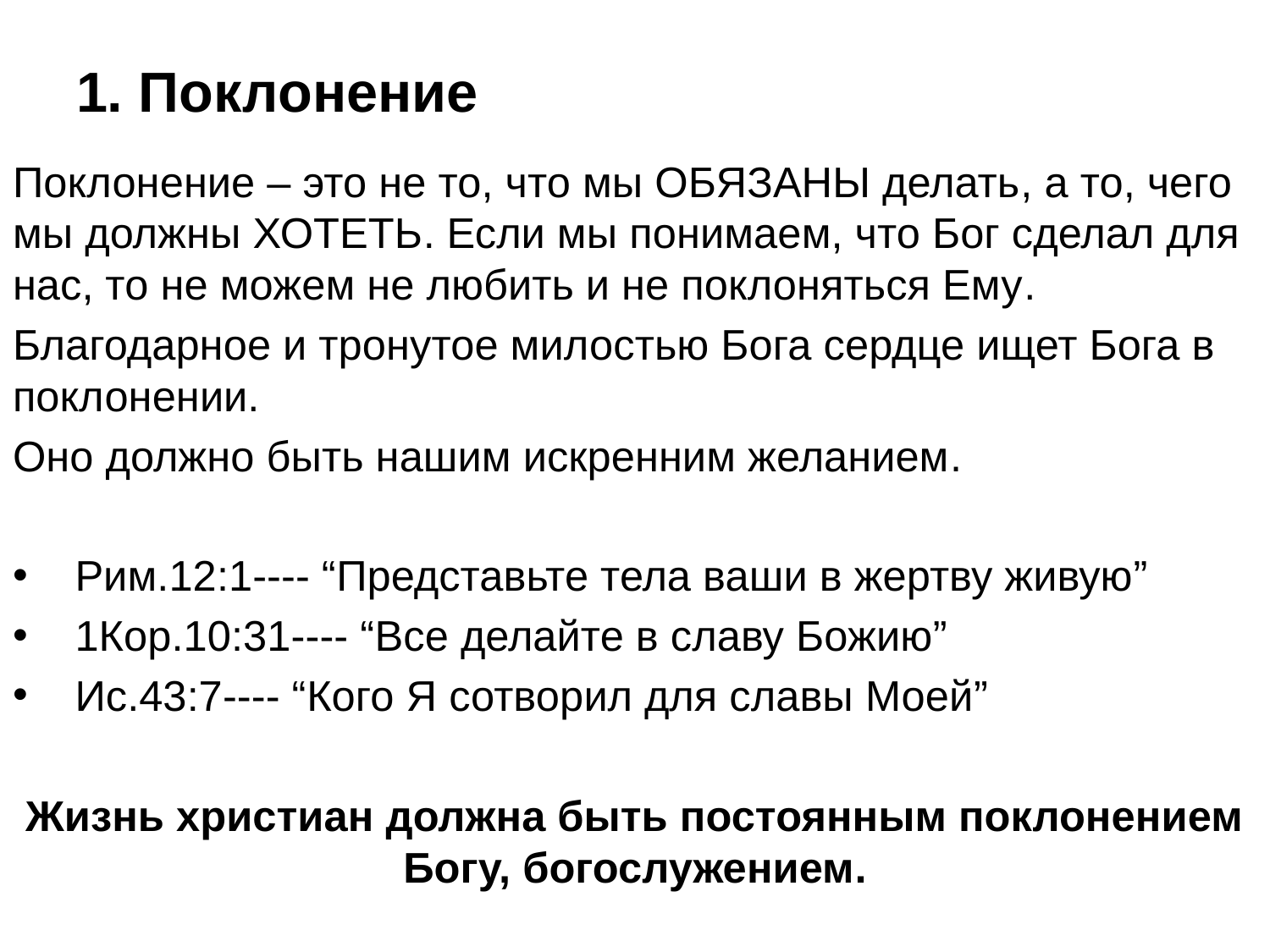

# 1. Поклонение
Поклонение – это не то, что мы ОБЯЗАНЫ делать, а то, чего мы должны ХОТЕТЬ. Если мы понимаем, что Бог сделал для нас, то не можем не любить и не поклоняться Ему.
Благодарное и тронутое милостью Бога сердце ищет Бога в поклонении.
Оно должно быть нашим искренним желанием.

Рим.12:1---- “Представьте тела ваши в жертву живую”
1Кор.10:31---- “Все делайте в славу Божию”
Ис.43:7---- “Кого Я сотворил для славы Моей”

Жизнь христиан должна быть постоянным поклонением Богу, богослужением.